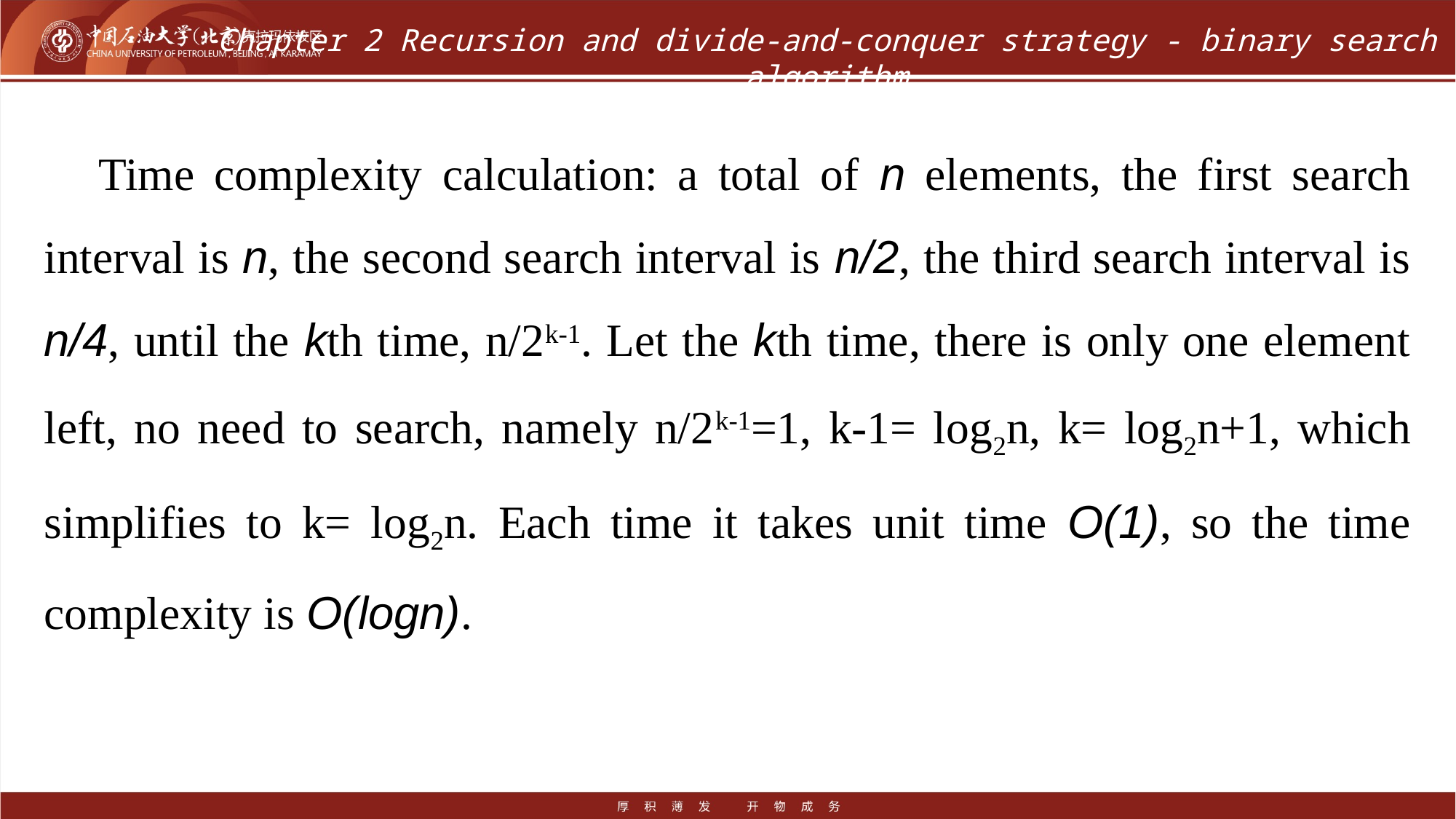

# Chapter 2 Recursion and divide-and-conquer strategy - binary search algorithm
Time complexity calculation: a total of n elements, the first search interval is n, the second search interval is n/2, the third search interval is n/4, until the kth time, n/2k-1. Let the kth time, there is only one element left, no need to search, namely n/2k-1=1, k-1= log2n, k= log2n+1, which simplifies to k= log2n. Each time it takes unit time O(1), so the time complexity is O(logn).